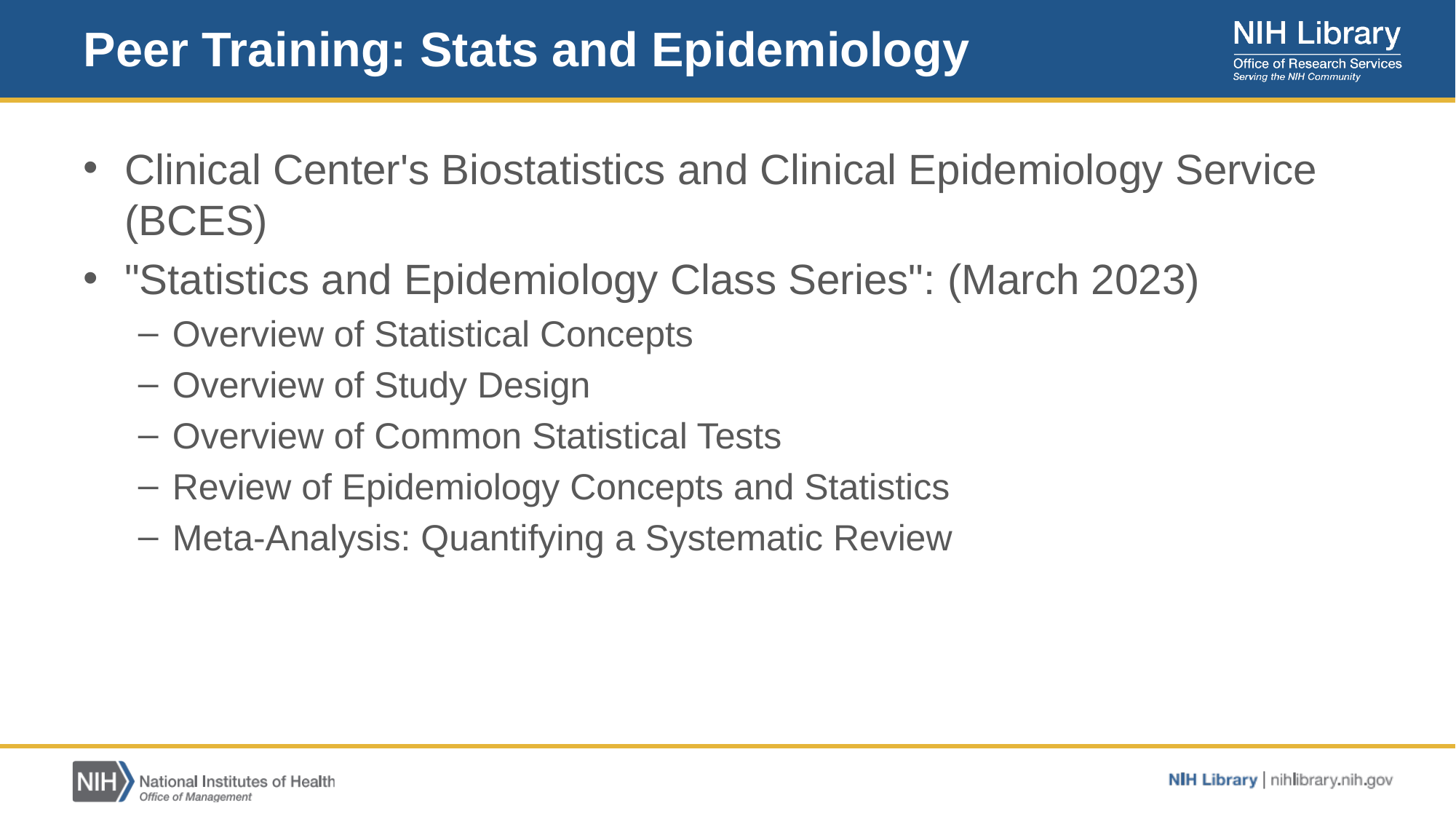

# Peer Training: Stats and Epidemiology
Clinical Center's Biostatistics and Clinical Epidemiology Service (BCES)
"Statistics and Epidemiology Class Series": (March 2023)
Overview of Statistical Concepts
Overview of Study Design
Overview of Common Statistical Tests
Review of Epidemiology Concepts and Statistics
Meta-Analysis: Quantifying a Systematic Review